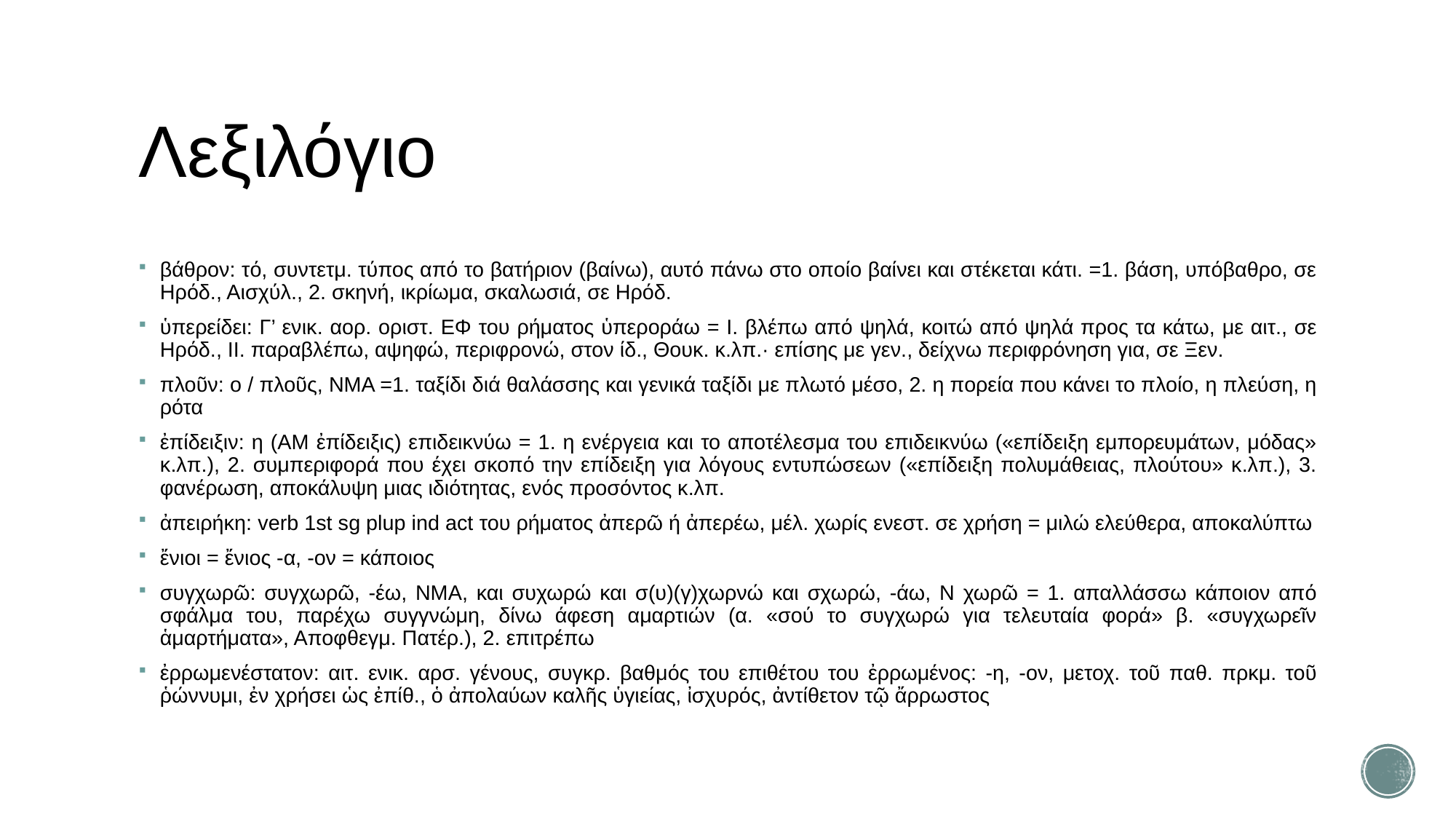

# Λεξιλόγιο
βάθρον: τό, συντετμ. τύπος από το βατήριον (βαίνω), αυτό πάνω στο οποίο βαίνει και στέκεται κάτι. =1. βάση, υπόβαθρο, σε Ηρόδ., Αισχύλ., 2. σκηνή, ικρίωμα, σκαλωσιά, σε Ηρόδ.
ὑπερείδει: Γ’ ενικ. αορ. οριστ. ΕΦ του ρήματος ὑπεροράω = I. βλέπω από ψηλά, κοιτώ από ψηλά προς τα κάτω, με αιτ., σε Ηρόδ., II. παραβλέπω, αψηφώ, περιφρονώ, στον ίδ., Θουκ. κ.λπ.· επίσης με γεν., δείχνω περιφρόνηση για, σε Ξεν.
πλοῦν: ο / πλοῦς, ΝΜΑ =1. ταξίδι διά θαλάσσης και γενικά ταξίδι με πλωτό μέσο, 2. η πορεία που κάνει το πλοίο, η πλεύση, η ρότα
ἐπίδειξιν: η (AM ἐπίδειξις) επιδεικνύω = 1. η ενέργεια και το αποτέλεσμα του επιδεικνύω («επίδειξη εμπορευμάτων, μόδας» κ.λπ.), 2. συμπεριφορά που έχει σκοπό την επίδειξη για λόγους εντυπώσεων («επίδειξη πολυμάθειας, πλούτου» κ.λπ.), 3. φανέρωση, αποκάλυψη μιας ιδιότητας, ενός προσόντος κ.λπ.
ἀπειρήκη: verb 1st sg plup ind act του ρήματος ἀπερῶ ή ἀπερέω, μέλ. χωρίς ενεστ. σε χρήση = μιλώ ελεύθερα, αποκαλύπτω
ἔνιοι = ἔνιος -α, -ον = κάποιος
συγχωρῶ: συγχωρῶ, -έω, ΝΜΑ, και συχωρώ και σ(υ)(γ)χωρνώ και σχωρώ, -άω, Ν χωρῶ = 1. απαλλάσσω κάποιον από σφάλμα του, παρέχω συγγνώμη, δίνω άφεση αμαρτιών (α. «σού το συγχωρώ για τελευταία φορά» β. «συγχωρεῖν ἁμαρτήματα», Αποφθεγμ. Πατέρ.), 2. επιτρέπω
ἐρρωμενέστατον: αιτ. ενικ. αρσ. γένους, συγκρ. βαθμός του επιθέτου του ἐρρωμένος: -η, -ον, μετοχ. τοῦ παθ. πρκμ. τοῦ ῥώννυμι, ἐν χρήσει ὡς ἐπίθ., ὁ ἀπολαύων καλῆς ὑγιείας, ἰσχυρός, ἀντίθετον τῷ ἄρρωστος